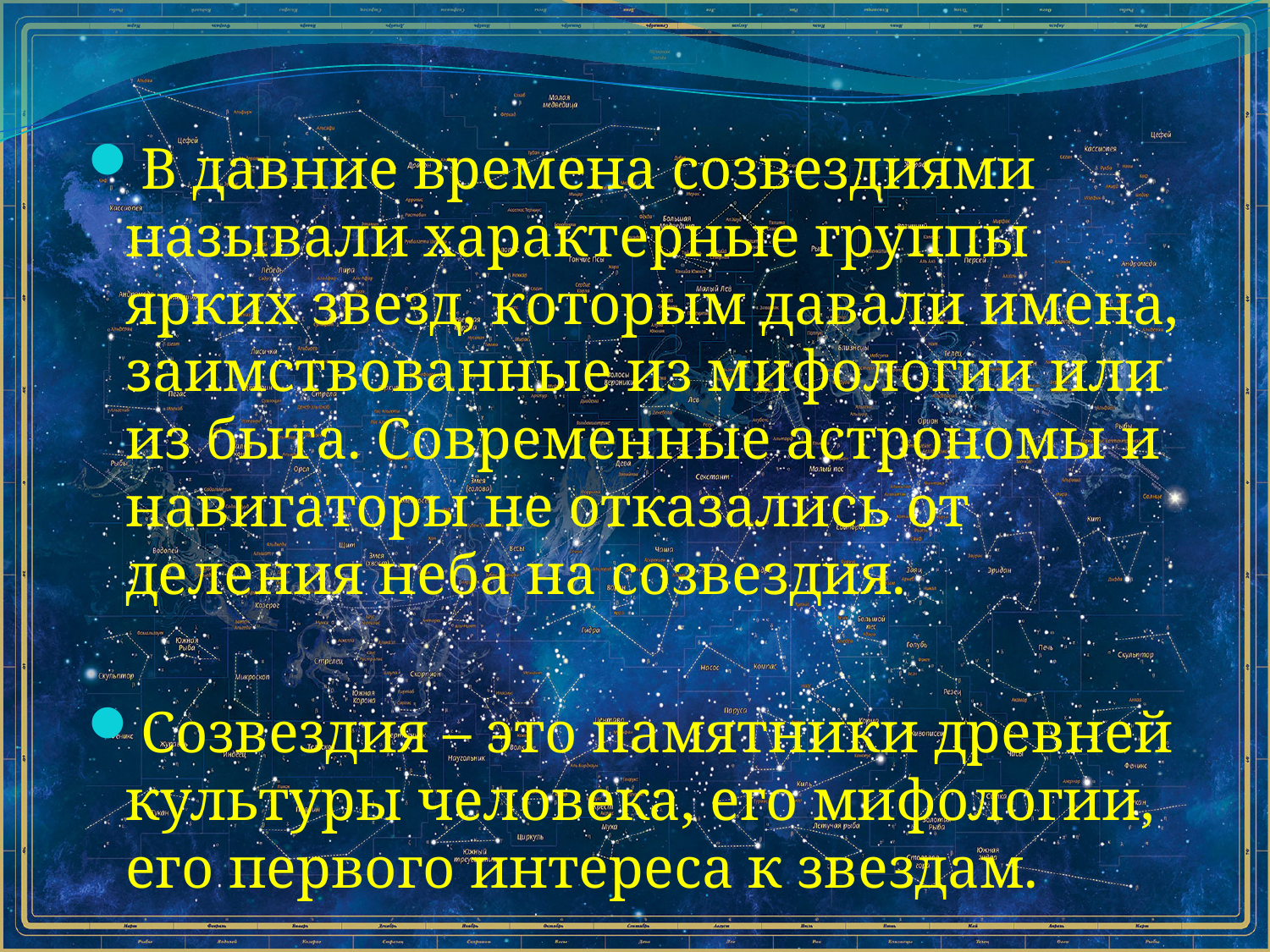

В давние времена созвездиями называли характерные группы ярких звезд, которым давали имена, заимствованные из мифологии или из быта. Современные астрономы и навигаторы не отказались от деления неба на созвездия.

Созвездия – это памятники древней культуры человека, его мифологии, его первого интереса к звездам.